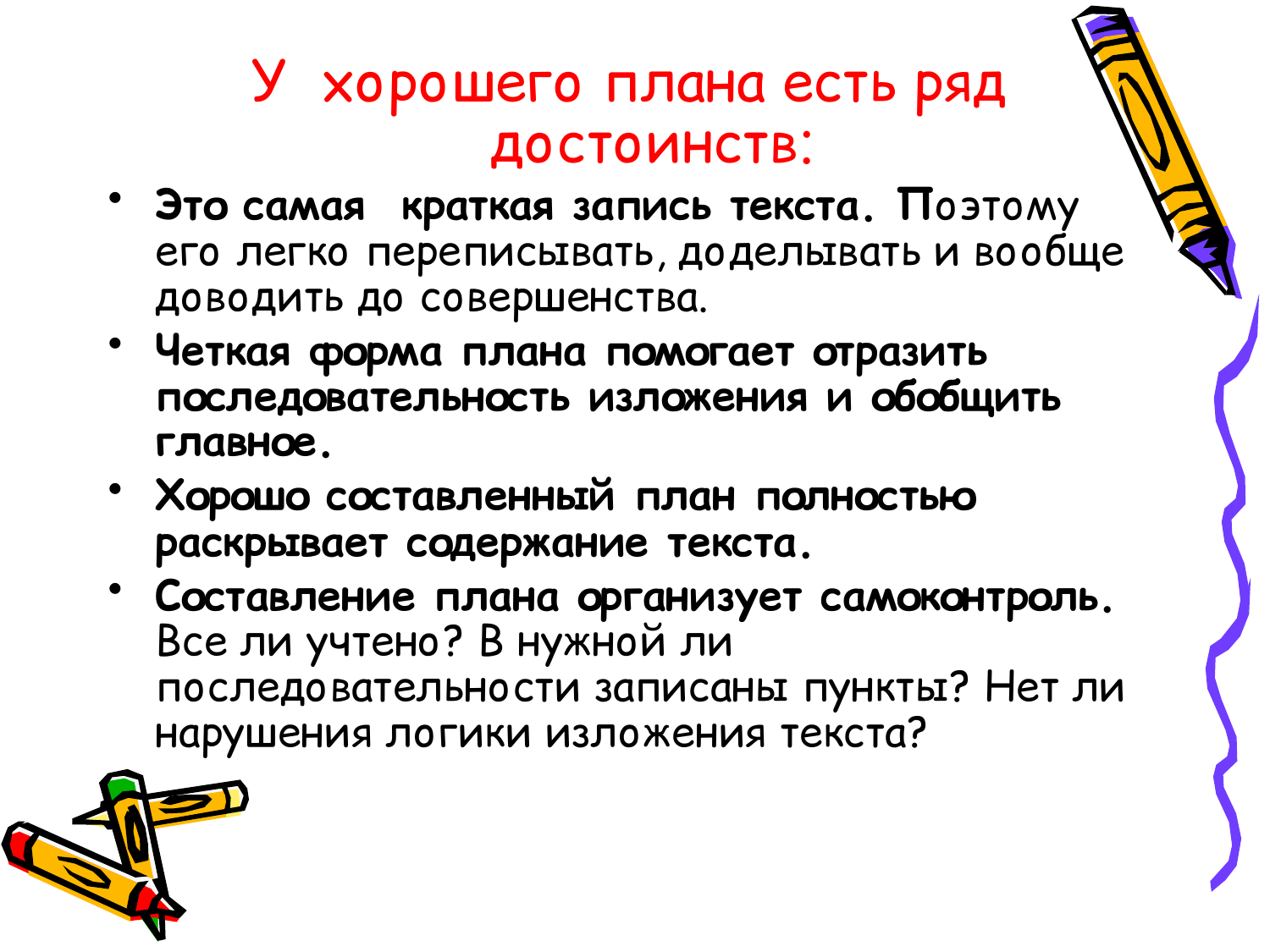

У  хорошего плана есть ряд достоинств:
Это самая  краткая запись текста. Поэтому его легко переписывать, доделывать и вообще доводить до совершенства.
Четкая форма плана помогает отразить последовательность изложения и обобщить главное.
Хорошо составленный план полностью раскрывает содержание текста.
Составление плана организует самоконтроль. Все ли учтено? В нужной ли последовательности записаны пункты? Нет ли нарушения логики изложения текста?